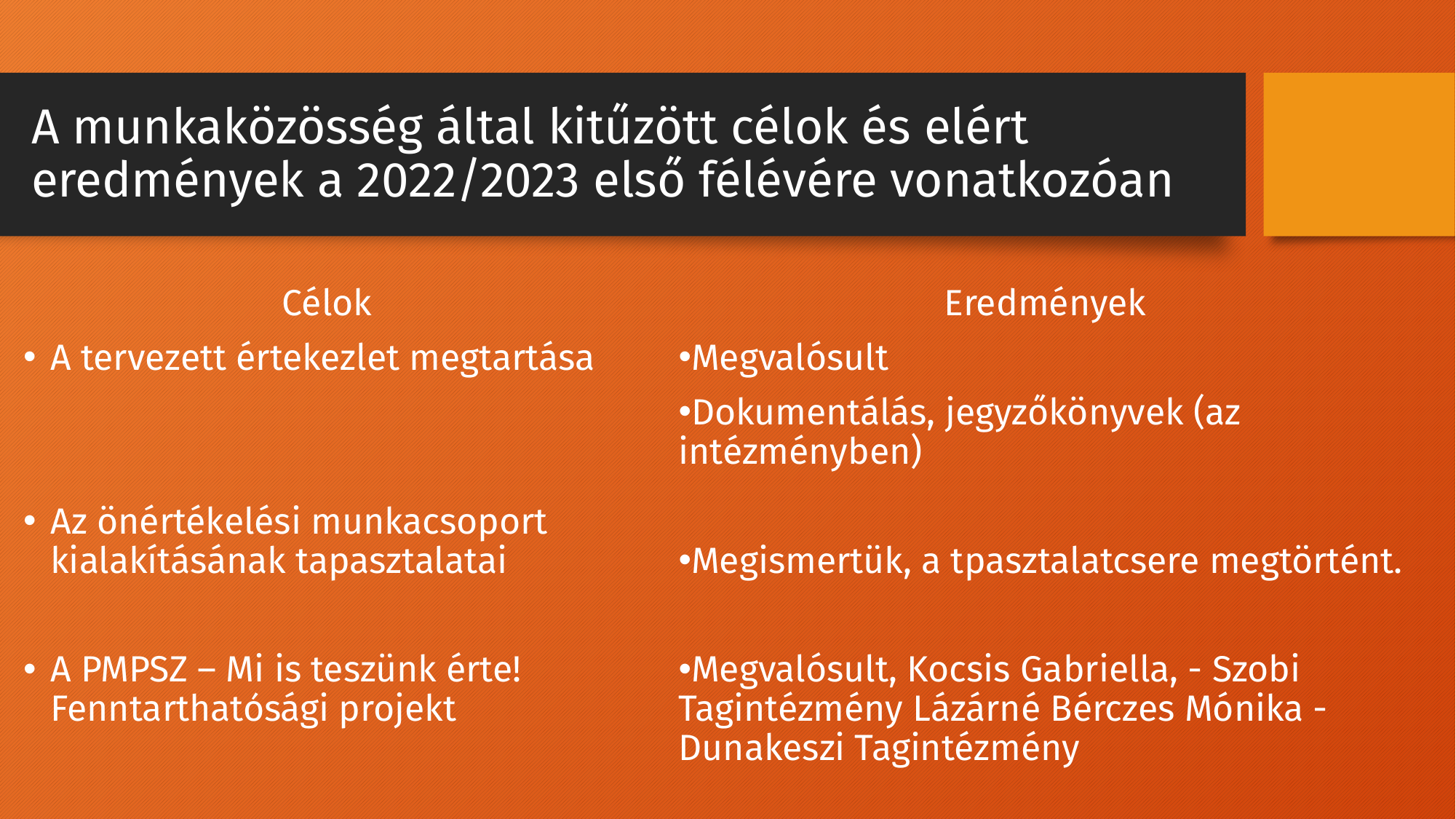

# A munkaközösség által kitűzött célok és elért eredmények a 2022/2023 első félévére vonatkozóan
Célok
A tervezett értekezlet megtartása

Az önértékelési munkacsoport kialakításának tapasztalatai

A PMPSZ – Mi is teszünk érte! Fenntarthatósági projekt

Eredmények
Megvalósult
Dokumentálás, jegyzőkönyvek (az intézményben)

Megismertük, a tpasztalatcsere megtörtént.

Megvalósult, Kocsis Gabriella, - Szobi Tagintézmény Lázárné Bérczes Mónika - Dunakeszi Tagintézmény